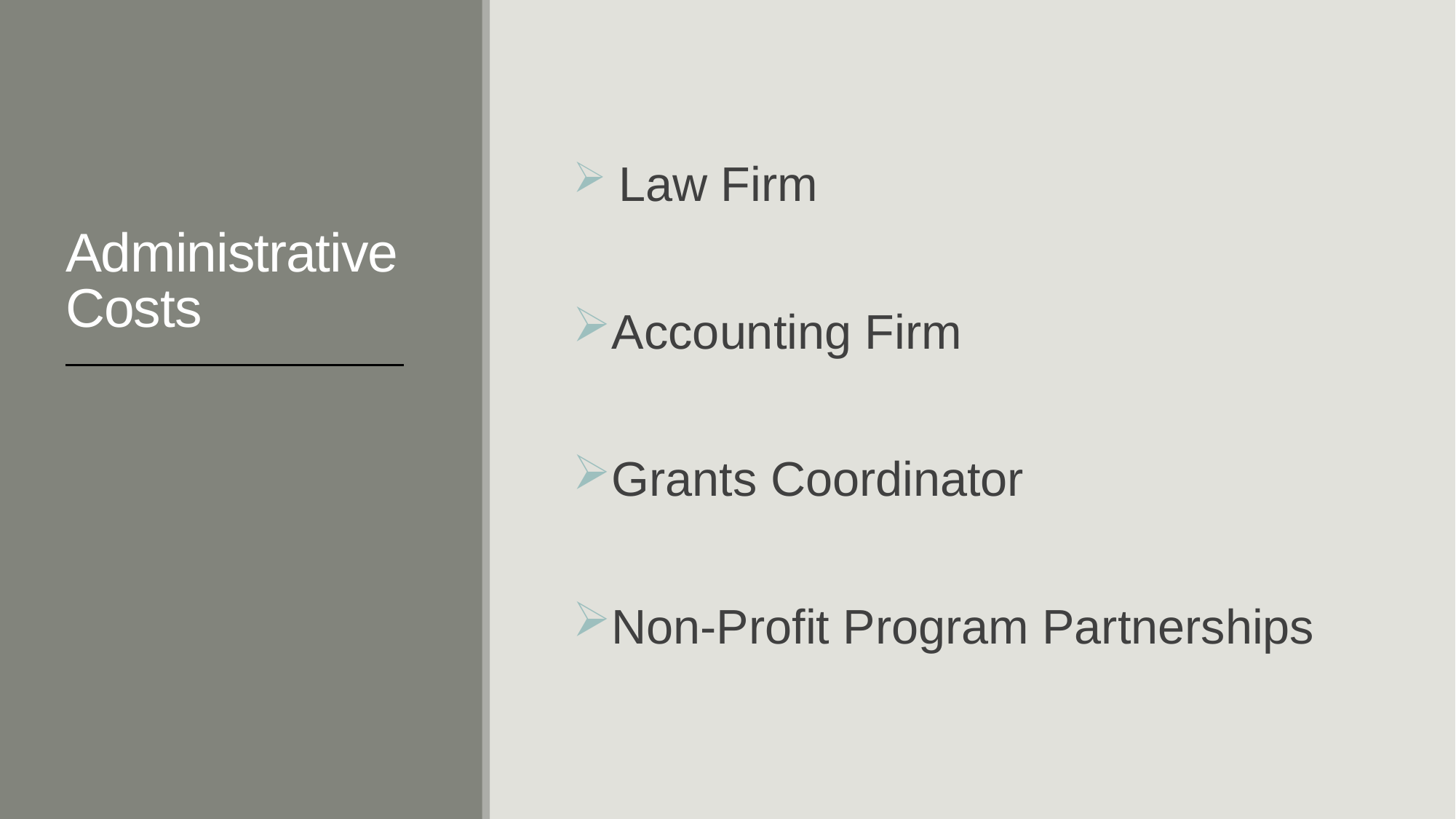

# Administrative Costs
 Law Firm

Accounting Firm

Grants Coordinator

Non-Profit Program Partnerships